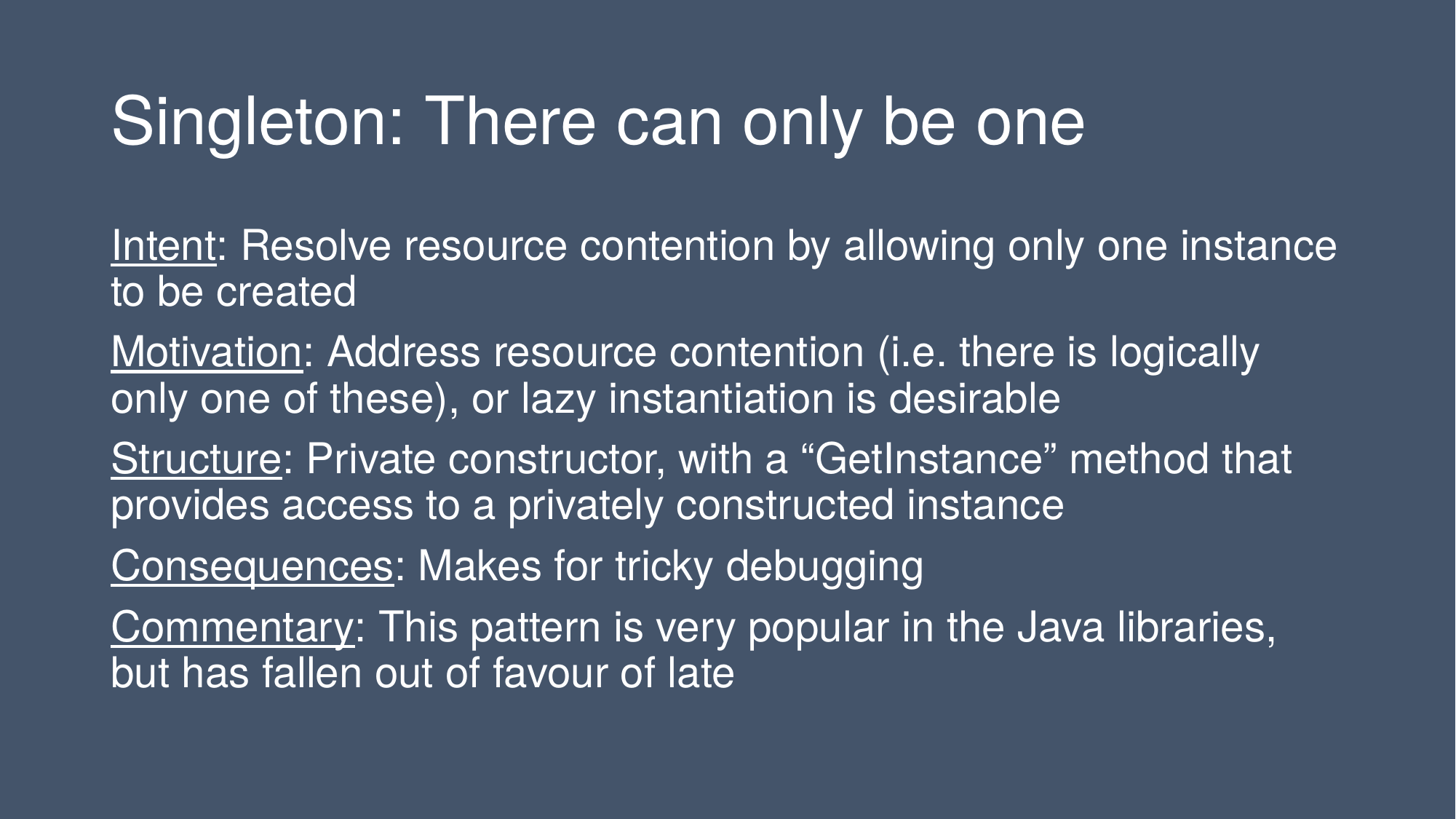

# Singleton: There can only be one
Intent: Resolve resource contention by allowing only one instance to be created
Motivation: Address resource contention (i.e. there is logically only one of these), or lazy instantiation is desirable
Structure: Private constructor, with a “GetInstance” method that provides access to a privately constructed instance
Consequences: Makes for tricky debugging
Commentary: This pattern is very popular in the Java libraries, but has fallen out of favour of late